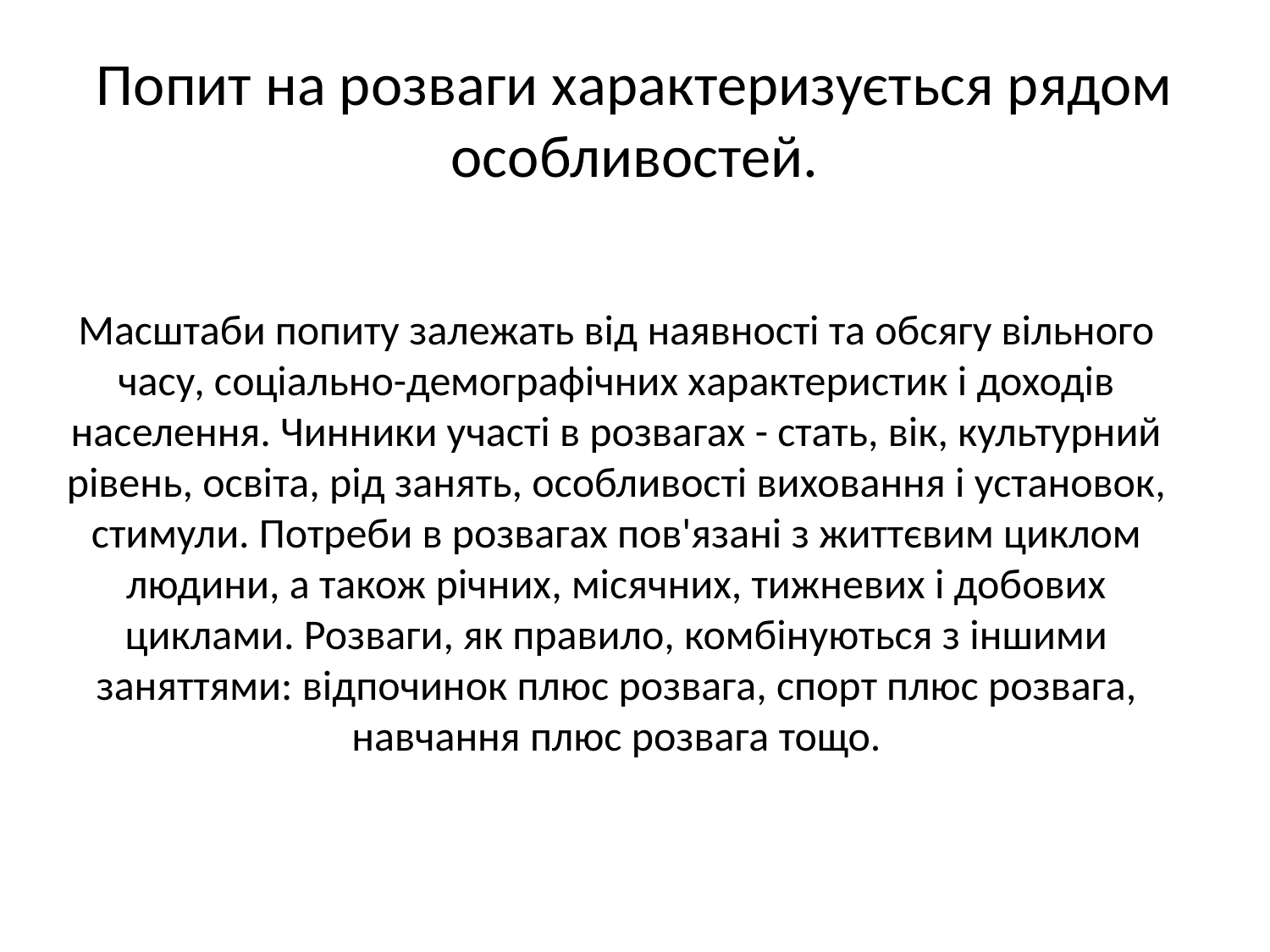

# Попит на розваги характеризується рядом особливостей.
Масштаби попиту залежать від наявності та обсягу вільного часу, соціально-демографічних характеристик і доходів населення. Чинники участі в розвагах - стать, вік, культурний рівень, освіта, рід занять, особливості виховання і установок, стимули. Потреби в розвагах пов'язані з життєвим циклом людини, а також річних, місячних, тижневих і добових циклами. Розваги, як правило, комбінуються з іншими заняттями: відпочинок плюс розвага, спорт плюс розвага, навчання плюс розвага тощо.